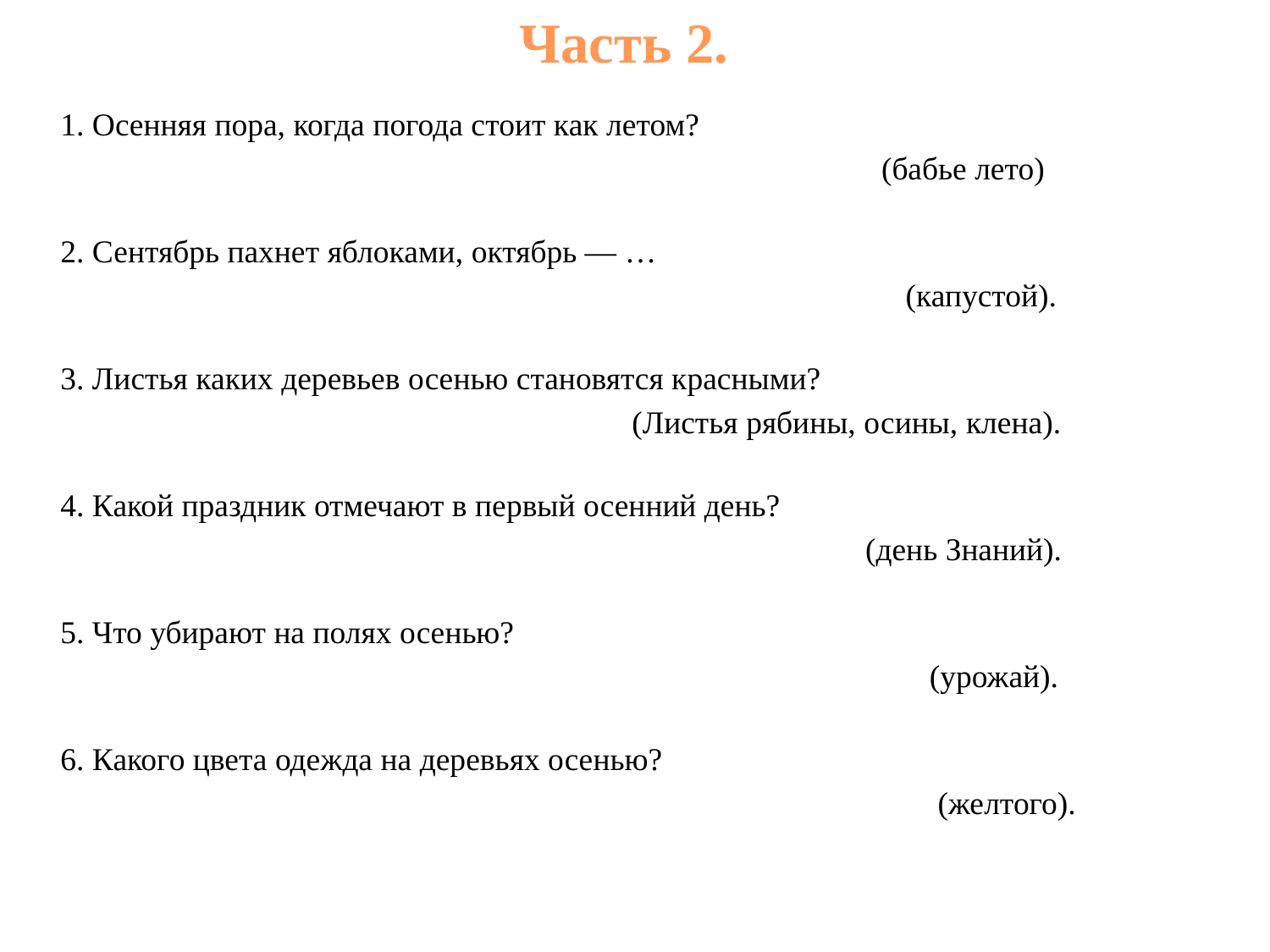

Часть 2.
1. Осенняя пора, когда погода стоит как летом?
                                                                                                            (бабье лето)
2. Сентябрь пахнет яблоками, октябрь — …
                                                                                                               (капустой).
3. Листья каких деревьев осенью становятся красными?
                                                                             (Листья рябины, осины, клена).
4. Какой праздник отмечают в первый осенний день?
                                                                                                          (день Знаний).
5. Что убирают на полях осенью?
                                                                                                                  (урожай).
6. Какого цвета одежда на деревьях осенью?
                                                                                                                   (желтого).